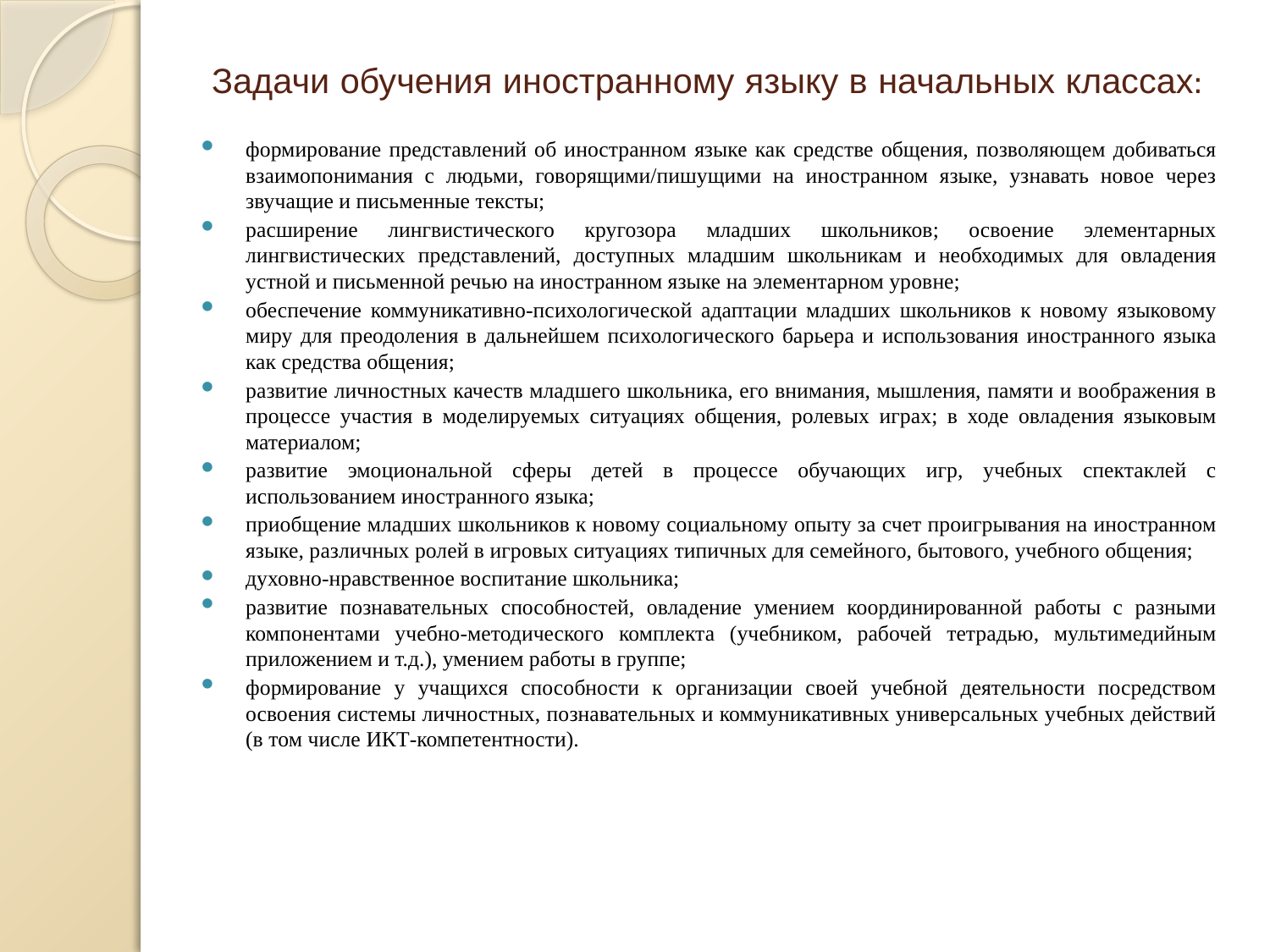

# Задачи обучения иностранному языку в начальных классах:
формирование представлений об иностранном языке как средстве общения, позволяющем добиваться взаимопонимания с людьми, говорящими/пишущими на иностранном языке, узнавать новое через звучащие и письменные тексты;
расширение лингвистического кругозора младших школьников; освоение элементарных лингвистических представлений, доступных младшим школьникам и необходимых для овладения устной и письменной речью на иностранном языке на элементарном уровне;
обеспечение коммуникативно-психологической адаптации младших школьников к новому языковому миру для преодоления в дальнейшем психологического барьера и использования иностранного языка как средства общения;
развитие личностных качеств младшего школьника, его внимания, мышления, памяти и воображения в процессе участия в моделируемых ситуациях общения, ролевых играх; в ходе овладения языковым материалом;
развитие эмоциональной сферы детей в процессе обучающих игр, учебных спектаклей с использованием иностранного языка;
приобщение младших школьников к новому социальному опыту за счет проигрывания на иностранном языке, различных ролей в игровых ситуациях типичных для семейного, бытового, учебного общения;
духовно-нравственное воспитание школьника;
развитие познавательных способностей, овладение умением координированной работы с разными компонентами учебно-методического комплекта (учебником, рабочей тетрадью, мультимедийным приложением и т.д.), умением работы в группе;
формирование у учащихся способности к организации своей учебной деятельности посредством освоения системы личностных, познавательных и коммуникативных универсальных учебных действий (в том числе ИКТ-компетентности).